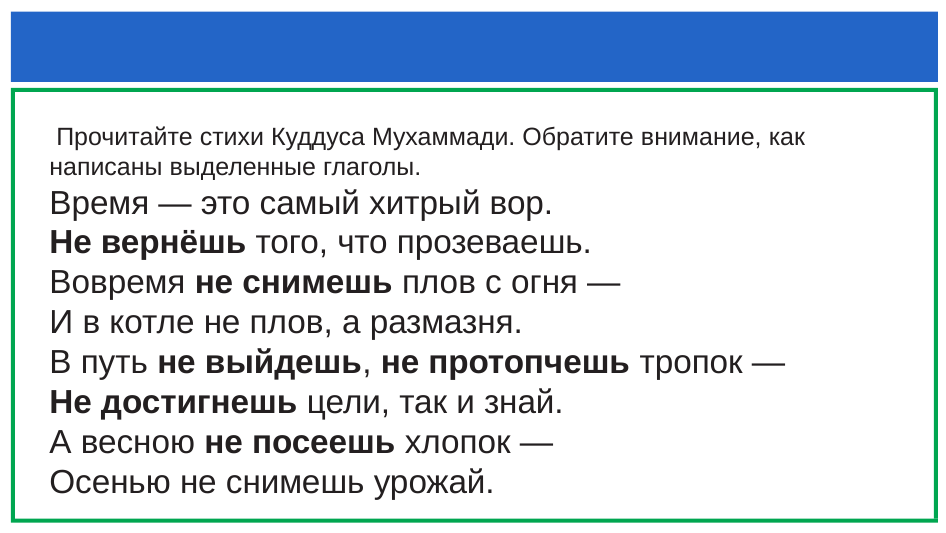

#
 Прочитайте стихи Куддуса Мухаммади. Обратите внимание, как написаны выделенные глаголы.
Время — это самый хитрый вор.
Не вернёшь того, что прозеваешь.
Вовремя не снимешь плов с огня —
И в котле не плов, а размазня.
В путь не выйдешь, не протопчешь тропок —
Не достигнешь цели, так и знай.
А весною не посеешь хлопок —
Осенью не снимешь урожай.